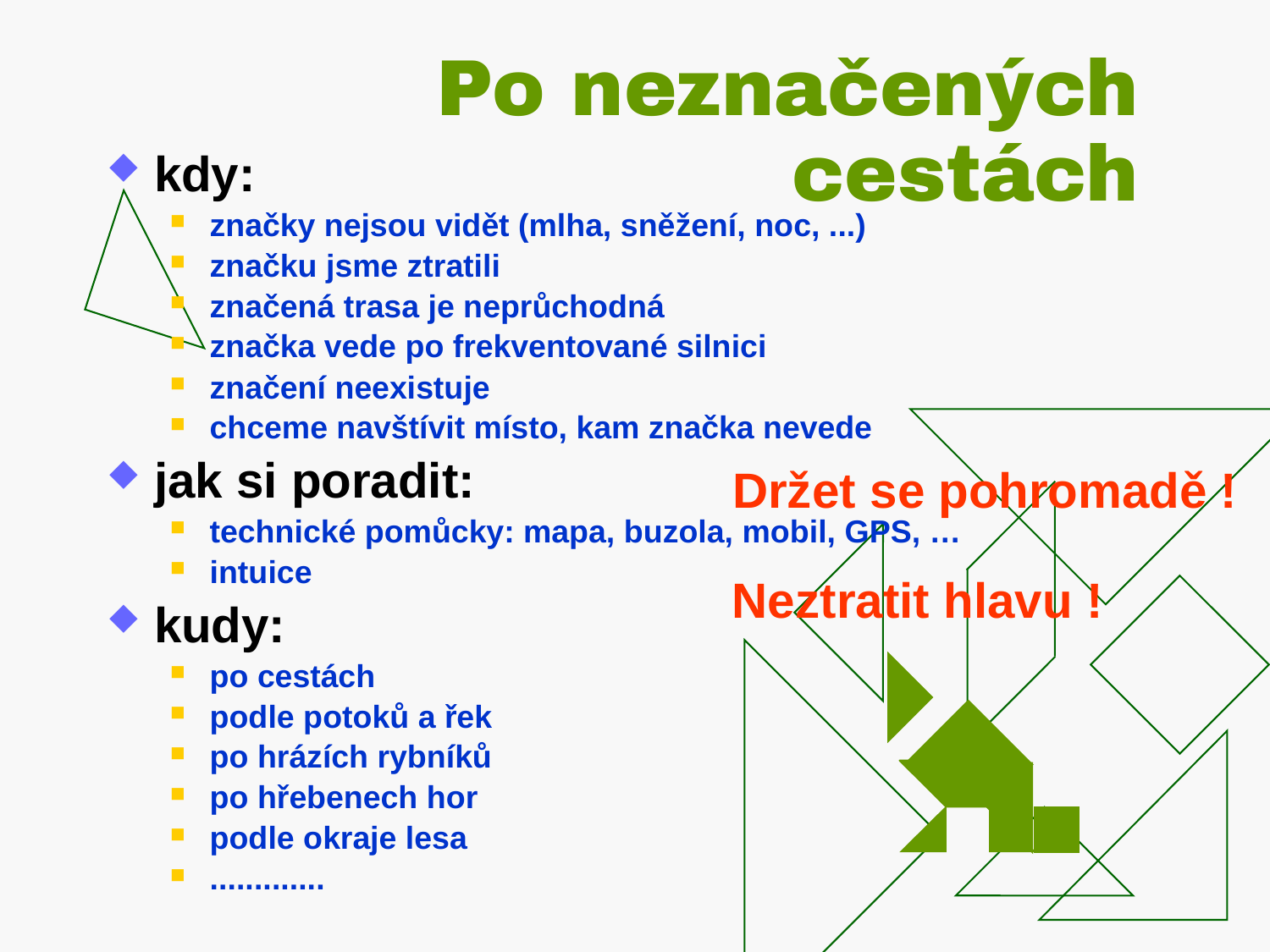

# Po neznačených cestách
kdy:
značky nejsou vidět (mlha, sněžení, noc, ...)
značku jsme ztratili
značená trasa je neprůchodná
značka vede po frekventované silnici
značení neexistuje
chceme navštívit místo, kam značka nevede
jak si poradit:
technické pomůcky: mapa, buzola, mobil, GPS, …
intuice
kudy:
po cestách
podle potoků a řek
po hrázích rybníků
po hřebenech hor
podle okraje lesa
.............

Držet se pohromadě !
Neztratit hlavu !